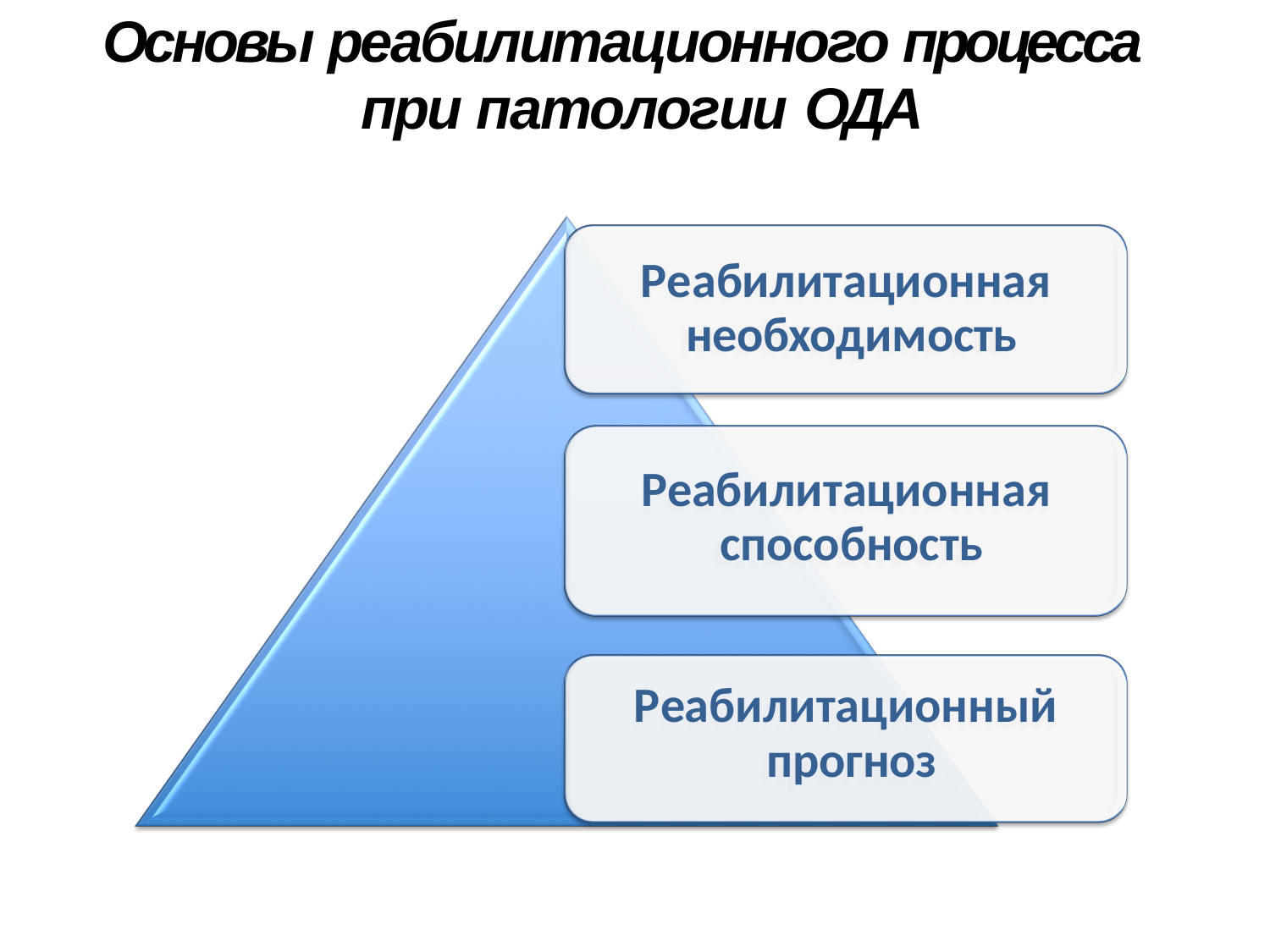

# Основы реабилитационного процесса  при патологии ОДА

Реабилитационная  необходимость

Реабилитационная  способность

Реабилитационный  прогноз